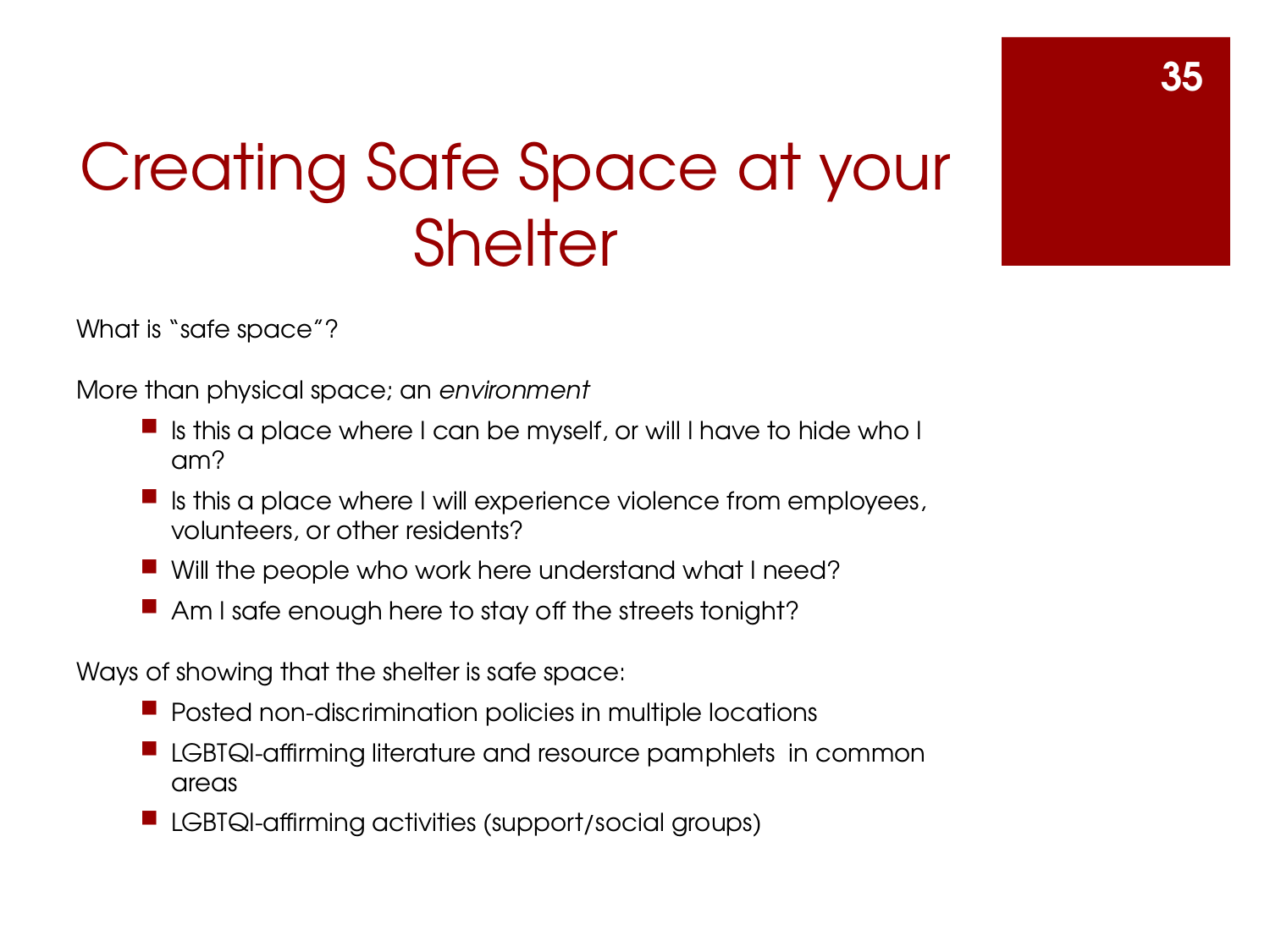

35
# Creating Safe Space at your Shelter
What is “safe space”?
More than physical space; an environment
Is this a place where I can be myself, or will I have to hide who I am?
Is this a place where I will experience violence from employees, volunteers, or other residents?
Will the people who work here understand what I need?
Am I safe enough here to stay off the streets tonight?
Ways of showing that the shelter is safe space:
Posted non-discrimination policies in multiple locations
LGBTQI-affirming literature and resource pamphlets  in common areas
LGBTQI-affirming activities (support/social groups)